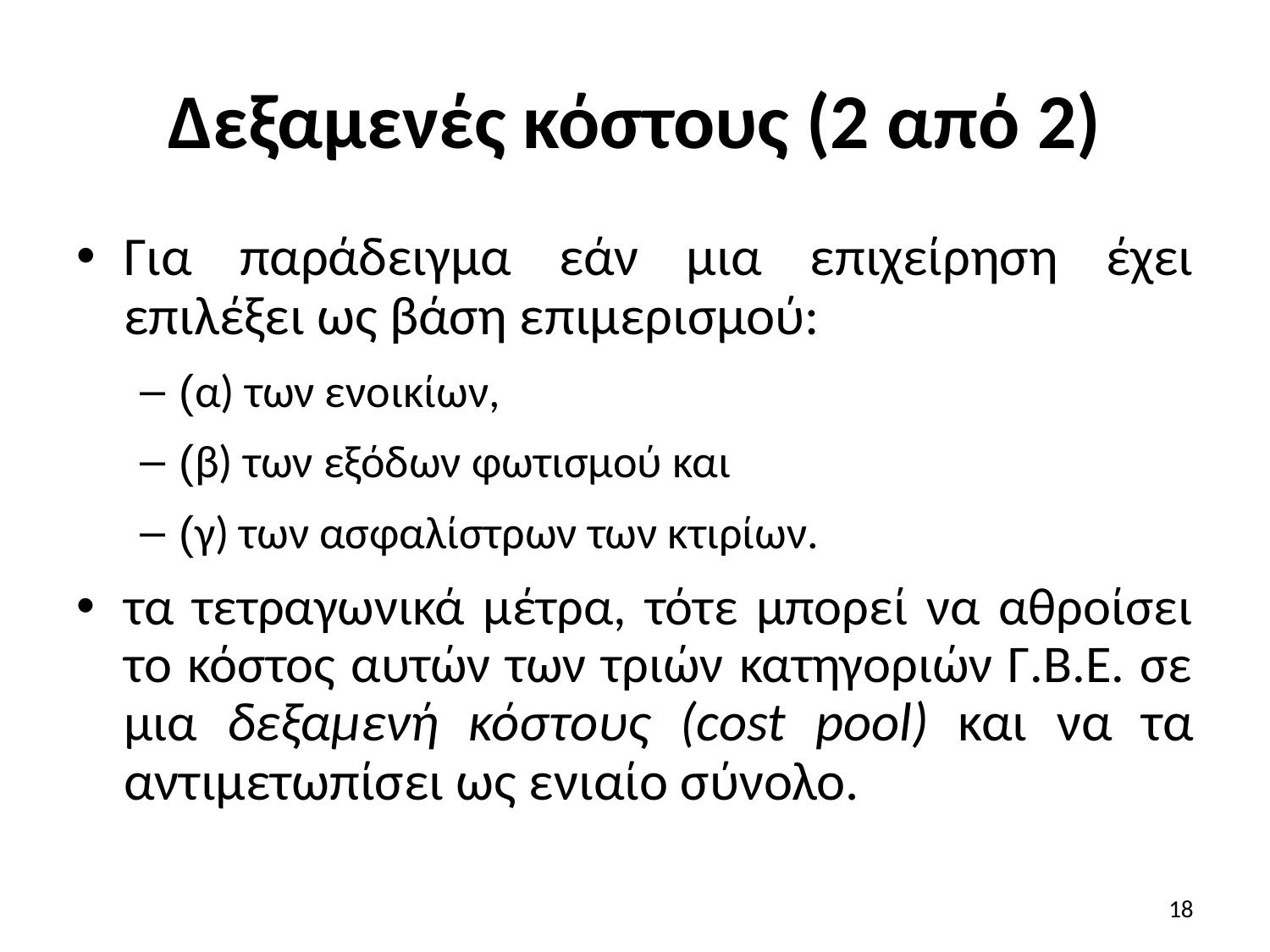

# Δεξαμενές κόστους (2 από 2)
Για παράδειγμα εάν μια επιχείρηση έχει επιλέξει ως βάση επιμερισμού:
(α) των ενοικίων,
(β) των εξόδων φωτισμού και
(γ) των ασφαλίστρων των κτιρίων.
τα τετραγωνικά μέτρα, τότε μπορεί να αθροίσει το κόστος αυτών των τριών κατηγοριών Γ.Β.Ε. σε μια δεξαμενή κόστους (cost pool) και να τα αντιμετωπίσει ως ενιαίο σύνολο.
18